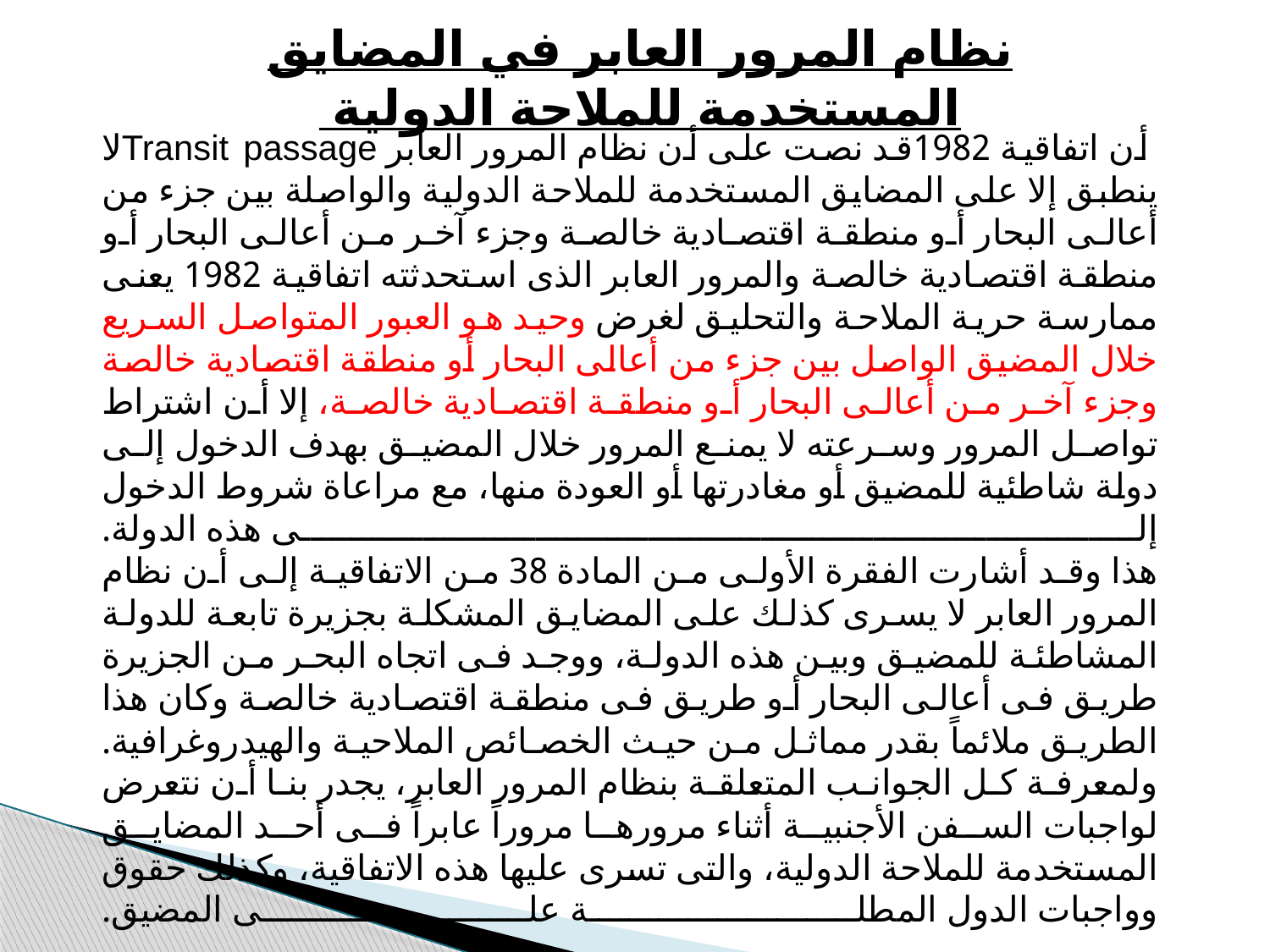

نظام المرور العابر في المضايق المستخدمة للملاحة الدولية
 أن اتفاقية 1982قد نصت على أن نظام المرور العابر Transit passageلا ينطبق إلا على المضايق المستخدمة للملاحة الدولية والواصلة بين جزء من أعالى البحار أو منطقة اقتصادية خالصة وجزء آخر من أعالى البحار أو منطقة اقتصادية خالصة والمرور العابر الذى استحدثته اتفاقية 1982 يعنى ممارسة حرية الملاحة والتحليق لغرض وحيد هو العبور المتواصل السريع خلال المضيق الواصل بين جزء من أعالى البحار أو منطقة اقتصادية خالصة وجزء آخر من أعالى البحار أو منطقة اقتصادية خالصة، إلا أن اشتراط تواصل المرور وسرعته لا يمنع المرور خلال المضيق بهدف الدخول إلى دولة شاطئية للمضيق أو مغادرتها أو العودة منها، مع مراعاة شروط الدخول إلى هذه الدولة.
هذا وقد أشارت الفقرة الأولى من المادة 38 من الاتفاقية إلى أن نظام المرور العابر لا يسرى كذلك على المضايق المشكلة بجزيرة تابعة للدولة المشاطئة للمضيق وبين هذه الدولة، ووجد فى اتجاه البحر من الجزيرة طريق فى أعالى البحار أو طريق فى منطقة اقتصادية خالصة وكان هذا الطريق ملائماً بقدر مماثل من حيث الخصائص الملاحية والهيدروغرافية.
ولمعرفة كل الجوانب المتعلقة بنظام المرور العابر، يجدر بنا أن نتعرض لواجبات السفن الأجنبية أثناء مرورها مروراً عابراً فى أحد المضايق المستخدمة للملاحة الدولية، والتى تسرى عليها هذه الاتفاقية، وكذلك حقوق وواجبات الدول المطلة على المضيق.